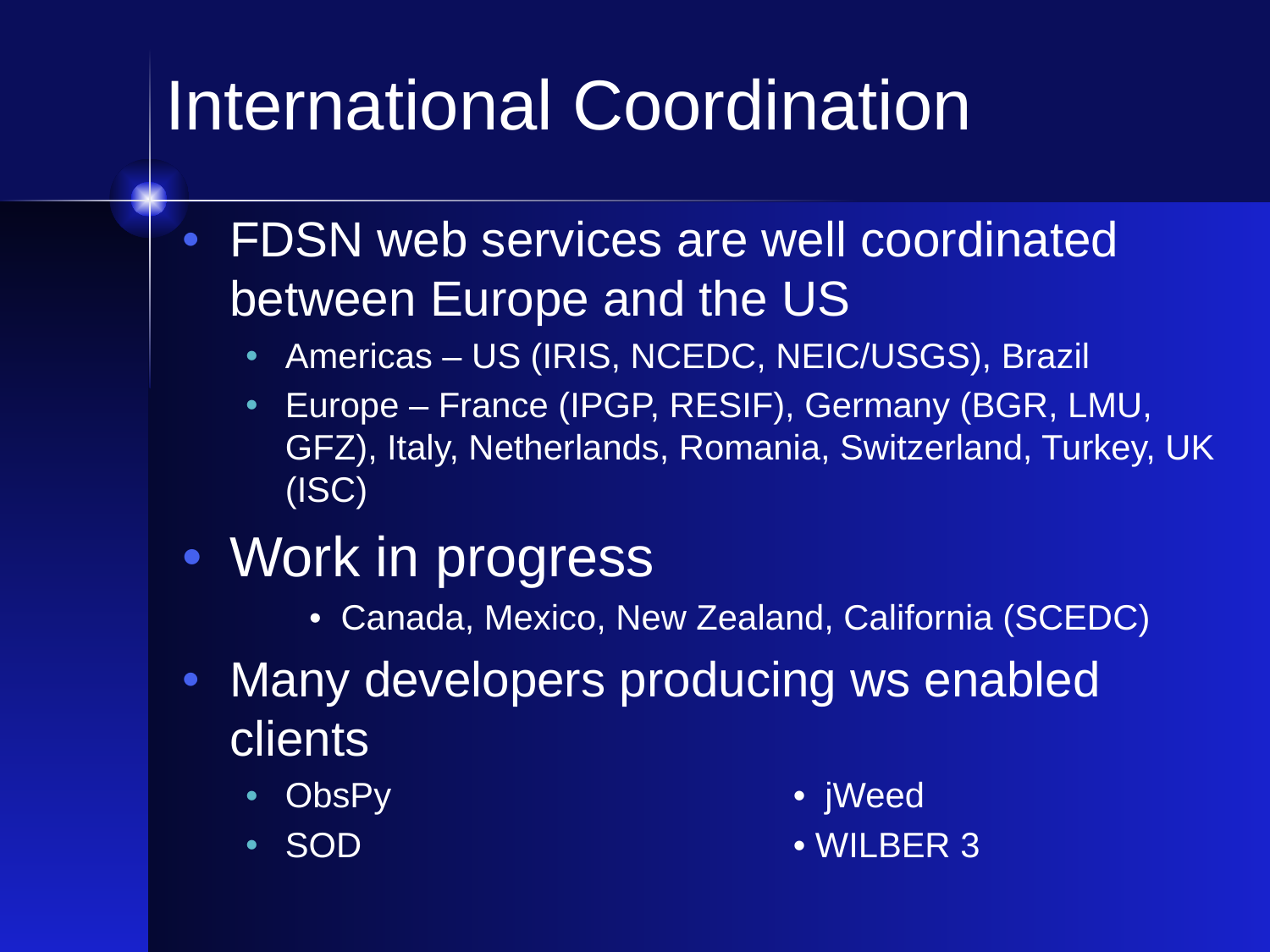

International Coordination
FDSN web services are well coordinated between Europe and the US
Americas – US (IRIS, NCEDC, NEIC/USGS), Brazil
Europe – France (IPGP, RESIF), Germany (BGR, LMU, GFZ), Italy, Netherlands, Romania, Switzerland, Turkey, UK (ISC)
Work in progress
Canada, Mexico, New Zealand, California (SCEDC)
Many developers producing ws enabled clients
ObsPy				•  jWeed
SOD				• WILBER 3